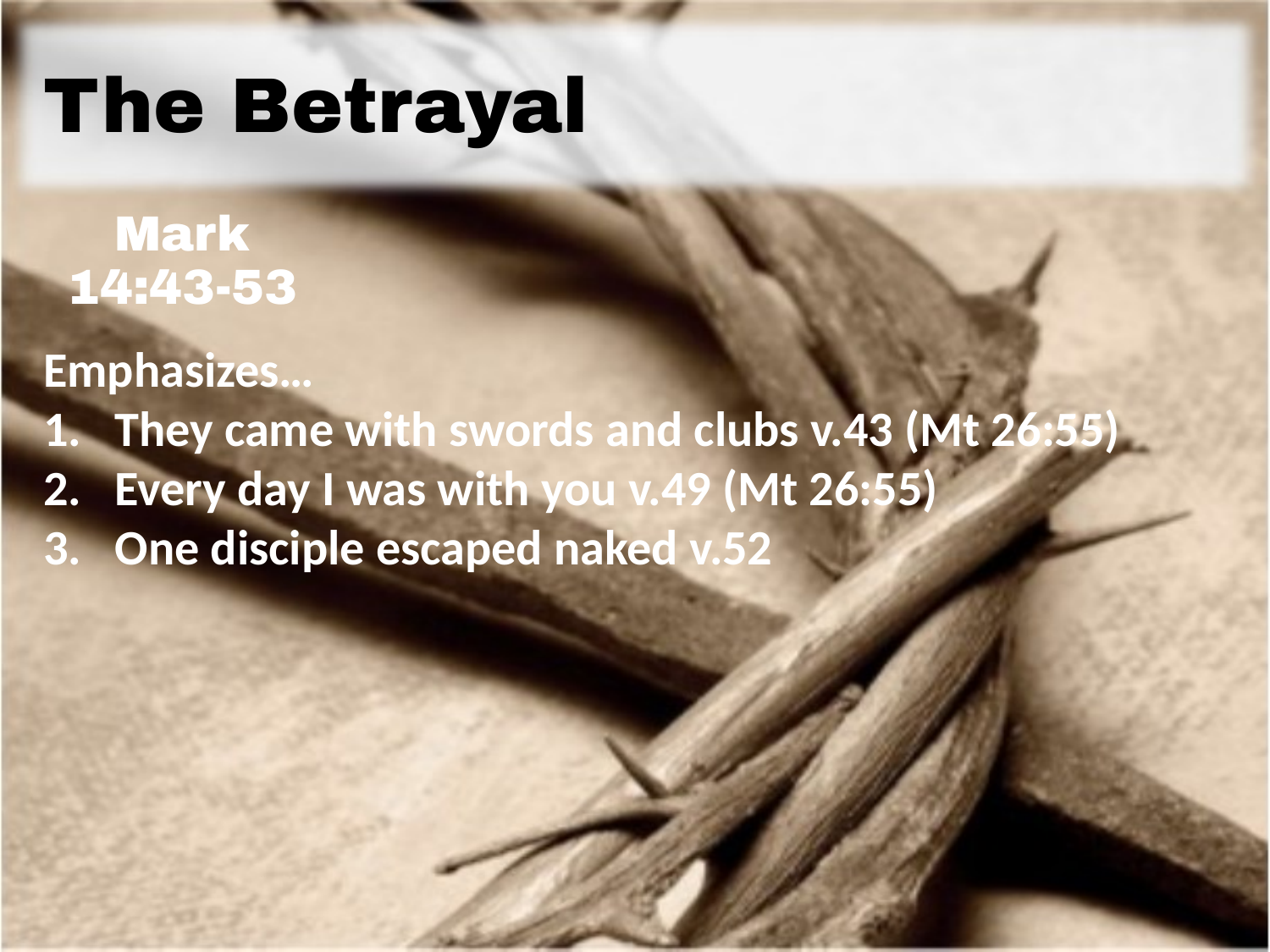

# The Betrayal
| Mark 14:43-53 |
| --- |
Emphasizes…
They came with swords and clubs v.43 (Mt 26:55)
Every day I was with you v.49 (Mt 26:55)
One disciple escaped naked v.52